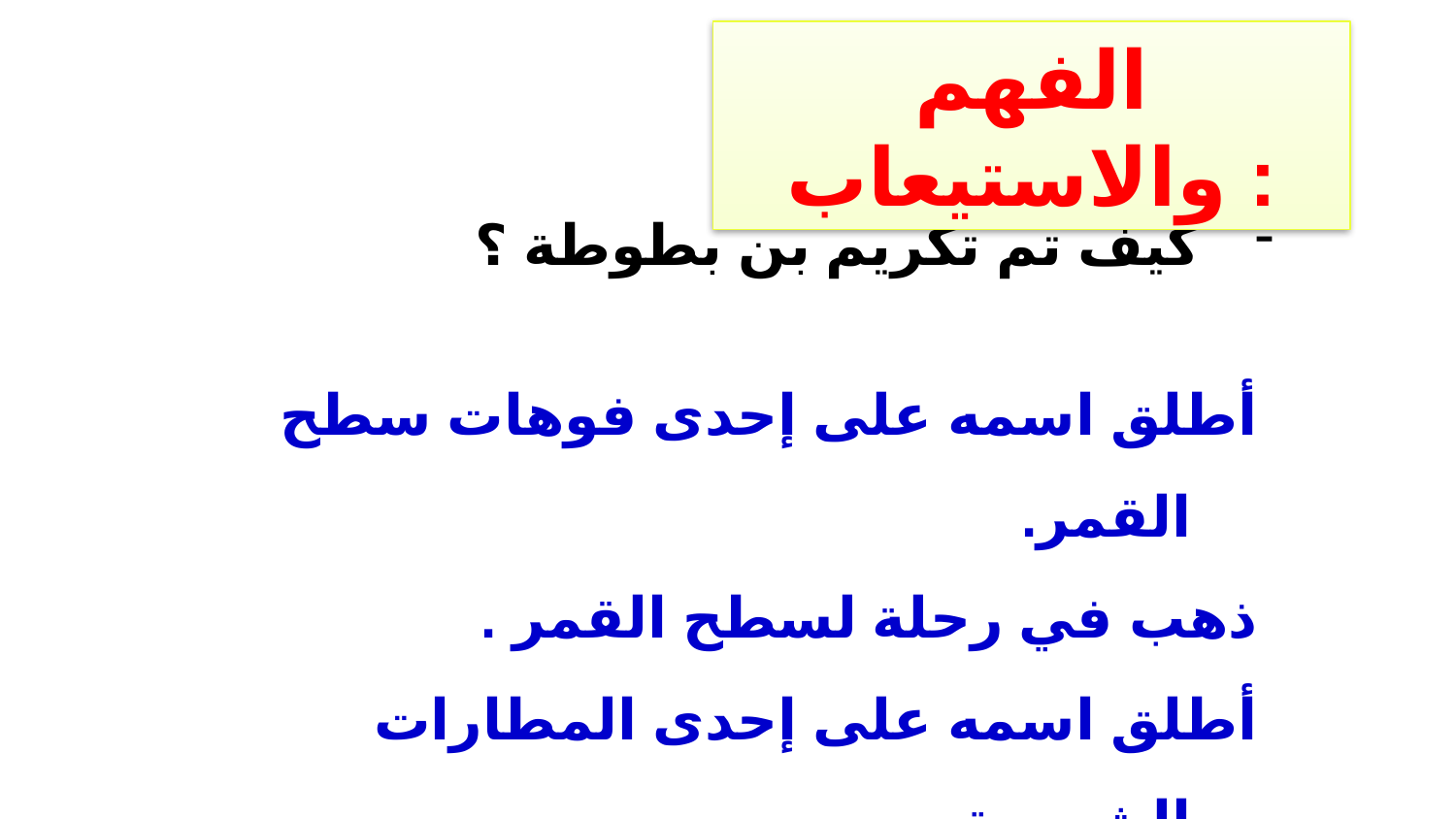

الفهم والاستيعاب :

كيف تم تكريم بن بطوطة ؟

 أطلق اسمه على إحدى فوهات سطح القمر.
 ذهب في رحلة لسطح القمر .
 أطلق اسمه على إحدى المطارات الشهيرة.
 أطلق اسمه على مدينة من المدن الكبرى في الصين.